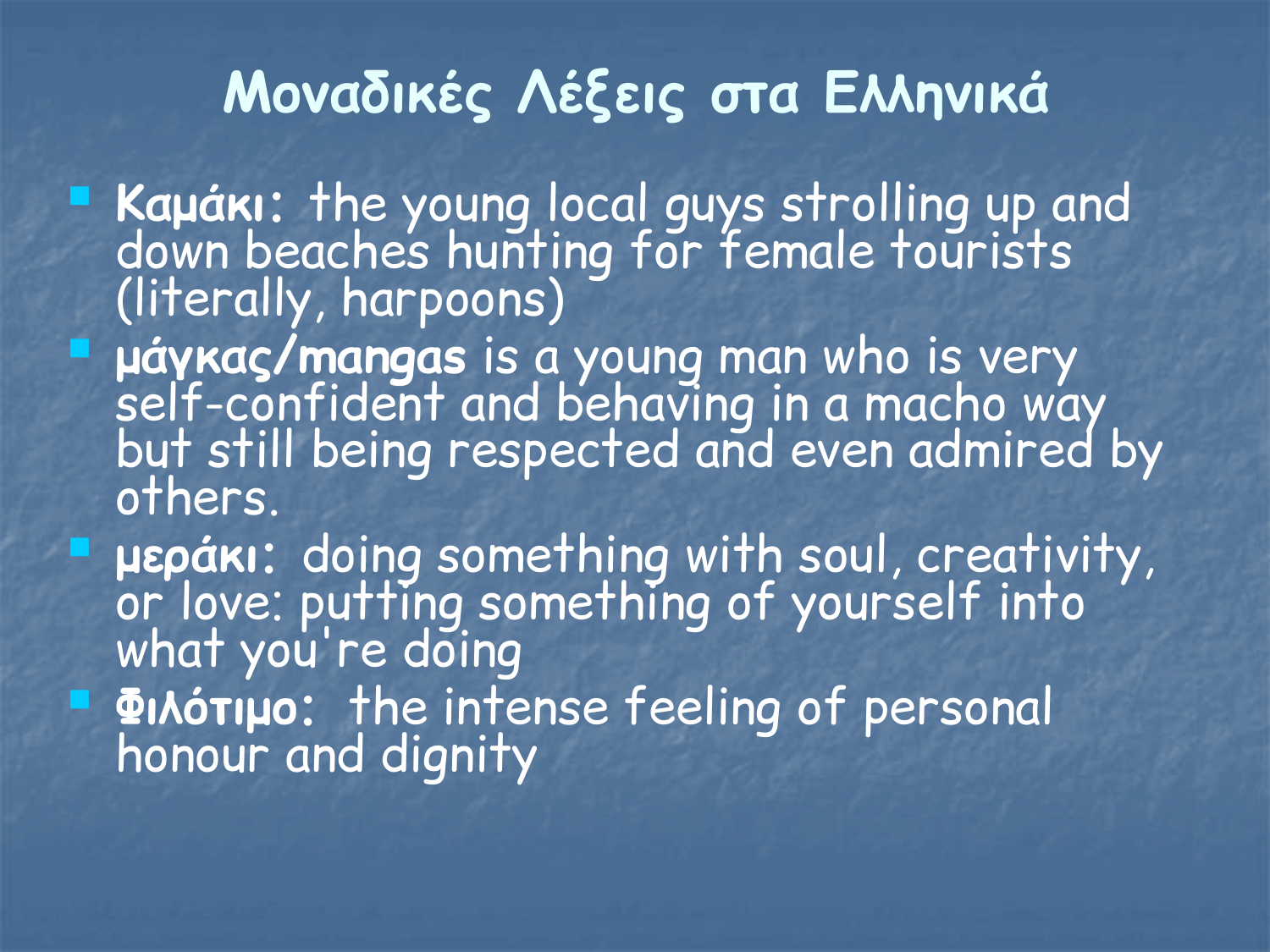

# Μοναδικές Λέξεις στα Ελληνικά
Καμάκι: the young local guys strolling up and down beaches hunting for female tourists (literally, harpoons)
μάγκας/mangas is a young man who is very self-confident and behaving in a macho way but still being respected and even admired by others.
μεράκι: doing something with soul, creativity, or love: putting something of yourself into what you're doing
Φιλότιμο:  the intense feeling of personal honour and dignity